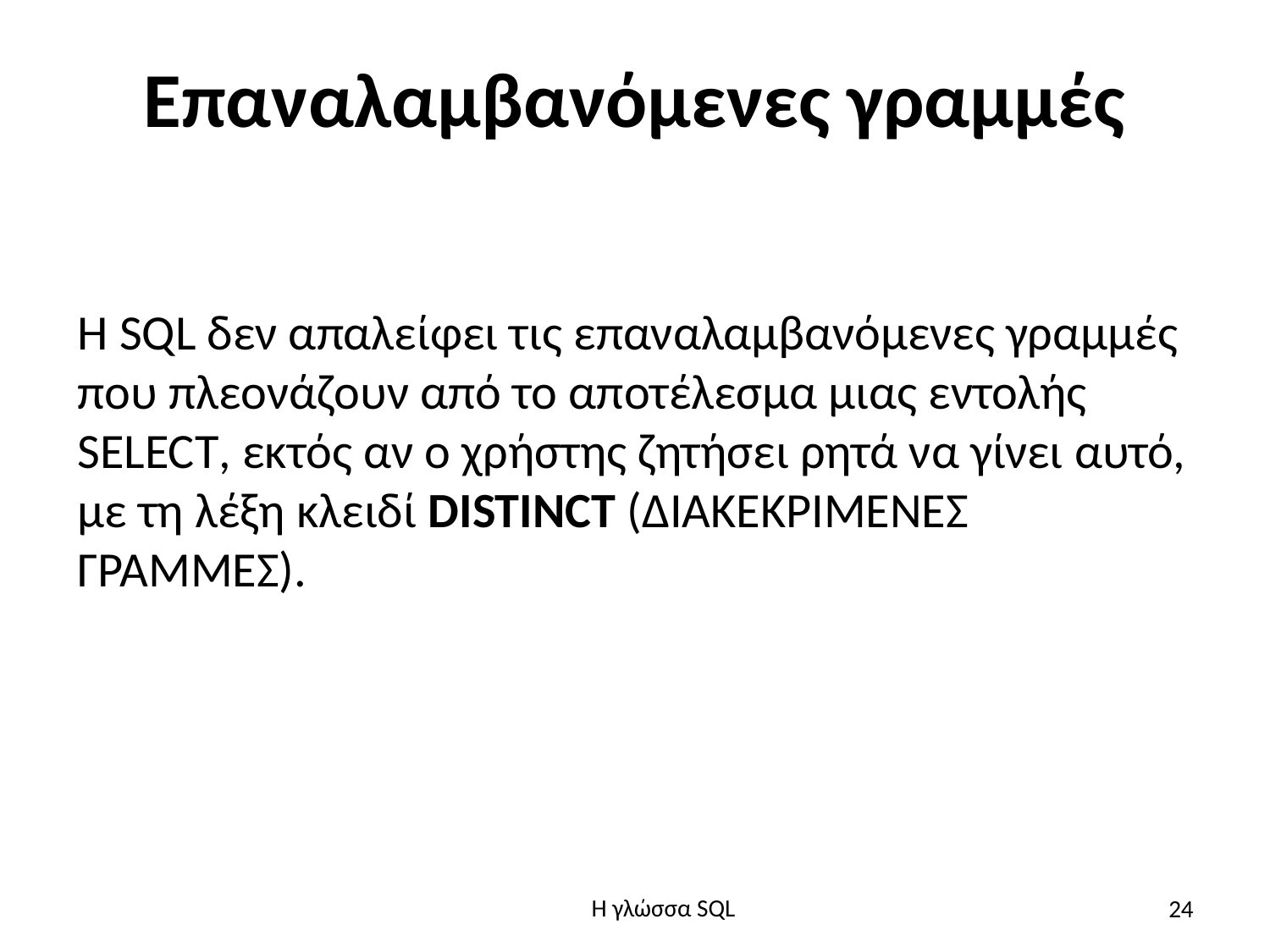

# Επαναλαμβανόμενες γραμμές
Η SQL δεν απαλείφει τις επαναλαμβανόμενες γραμμές που πλεονάζουν από το αποτέλεσμα μιας εντολής SELECT, εκτός αν ο χρήστης ζητήσει ρητά να γίνει αυτό, με τη λέξη κλειδί DISTINCT (ΔΙΑΚΕΚΡΙΜΕΝΕΣ ΓΡΑΜΜΕΣ).
24
H γλώσσα SQL